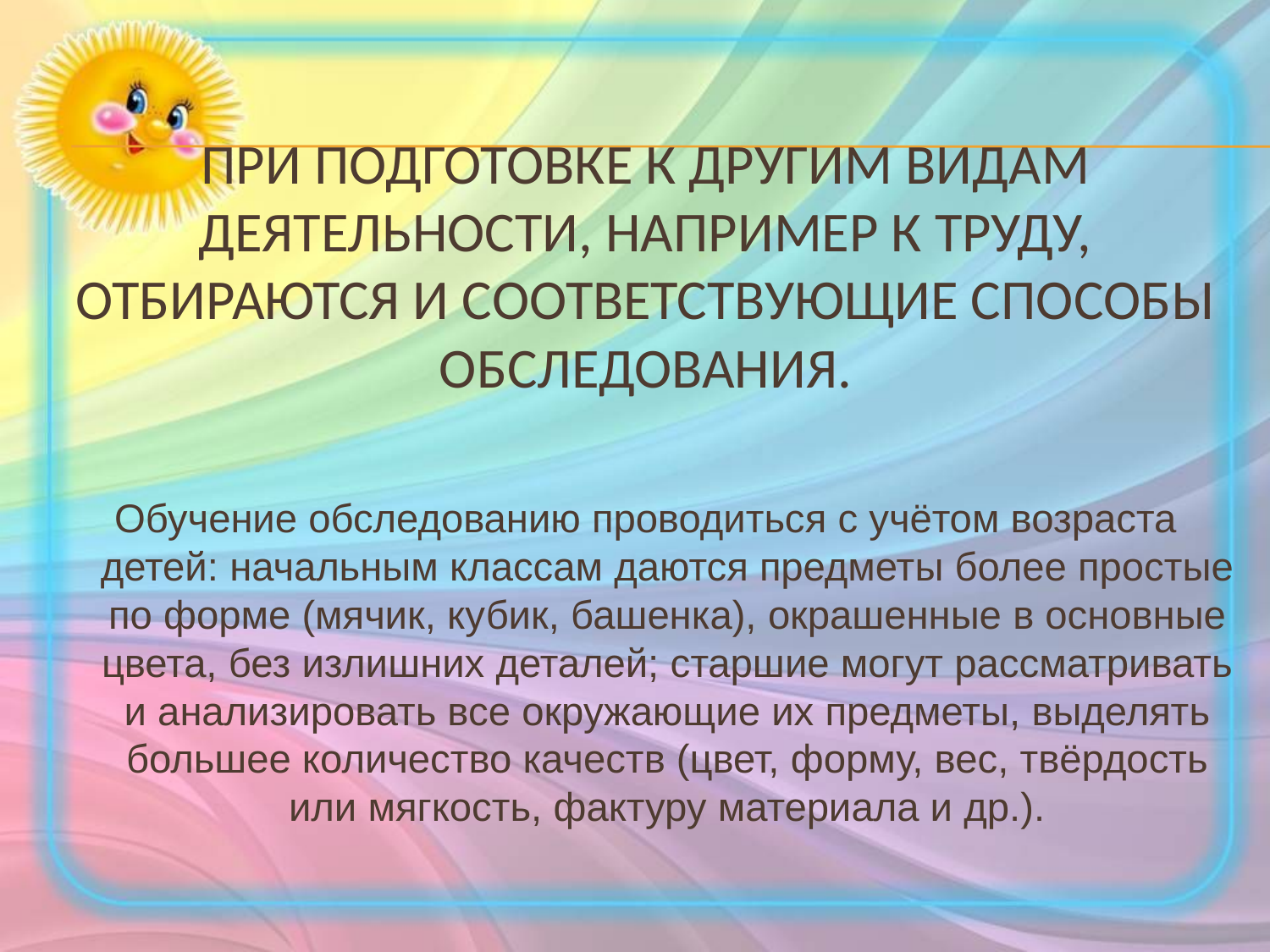

# При подготовке к другим видам деятельности, например к труду, отбираются и соответствующие способы обследования.
Обучение обследованию проводиться с учётом возраста детей: начальным классам даются предметы более простые по форме (мячик, кубик, башенка), окрашенные в основные цвета, без излишних деталей; старшие могут рассматривать и анализировать все окружающие их предметы, выделять большее количество качеств (цвет, форму, вес, твёрдость или мягкость, фактуру материала и др.).